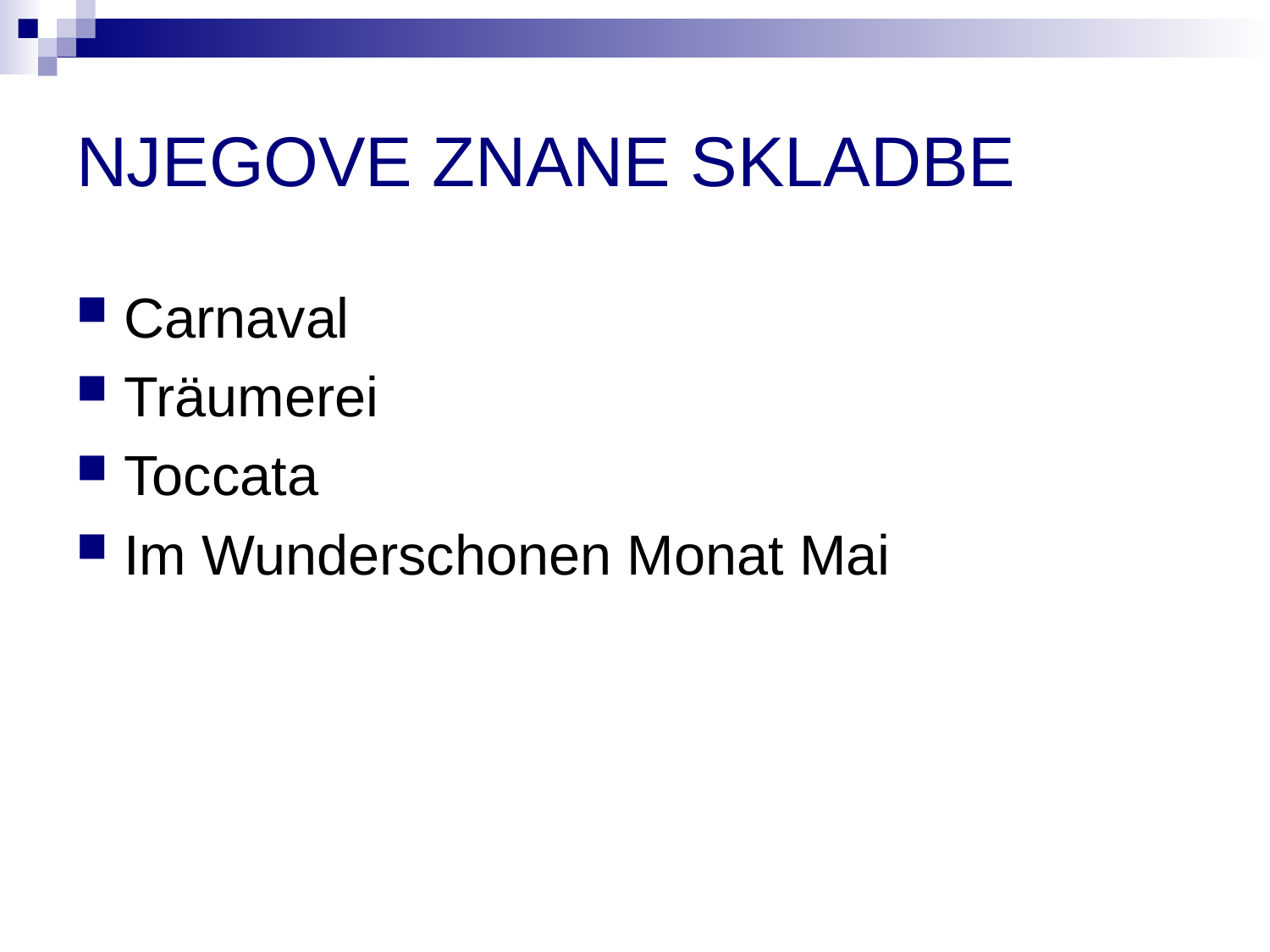

# NJEGOVE ZNANE SKLADBE
Carnaval
Träumerei
Toccata
Im Wunderschonen Monat Mai